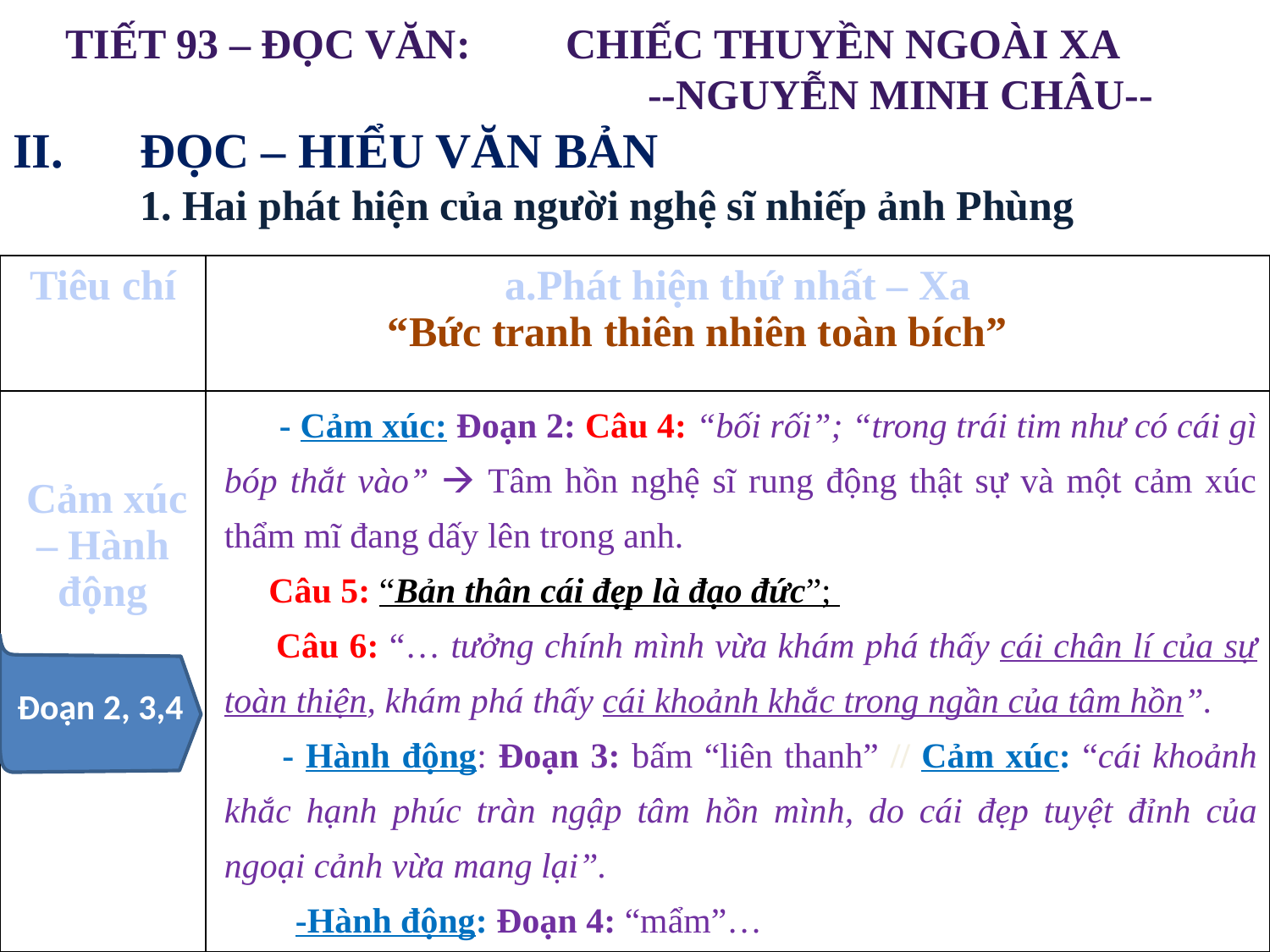

TIẾT 93 – ĐỌC VĂN:         CHIẾC THUYỀN NGOÀI XA
                                                       --NGUYỄN MINH CHÂU--
II. 	ĐỌC – HIỂU VĂN BẢN
	1. Hai phát hiện của người nghệ sĩ nhiếp ảnh Phùng

| Tiêu chí | a.Phát hiện thứ nhất – Xa “Bức tranh thiên nhiên toàn bích” |
| --- | --- |
| Cảm xúc – Hành động |  |
      - Cảm xúc: Đoạn 2: Câu 4: “bối rối”; “trong trái tim như có cái gì bóp thắt vào” 🡪 Tâm hồn nghệ sĩ rung động thật sự và một cảm xúc thẩm mĩ đang dấy lên trong anh.
     Câu 5: “Bản thân cái đẹp là đạo đức”;
     Câu 6: “… tưởng chính mình vừa khám phá thấy cái chân lí của sự toàn thiện, khám phá thấy cái khoảnh khắc trong ngần của tâm hồn”.
     - Hành động: Đoạn 3: bấm “liên thanh” // Cảm xúc: “cái khoảnh khắc hạnh phúc tràn ngập tâm hồn mình, do cái đẹp tuyệt đỉnh của ngoại cảnh vừa mang lại”.
        -Hành động: Đoạn 4: “mẩm”…

Đoạn 2, 3,4